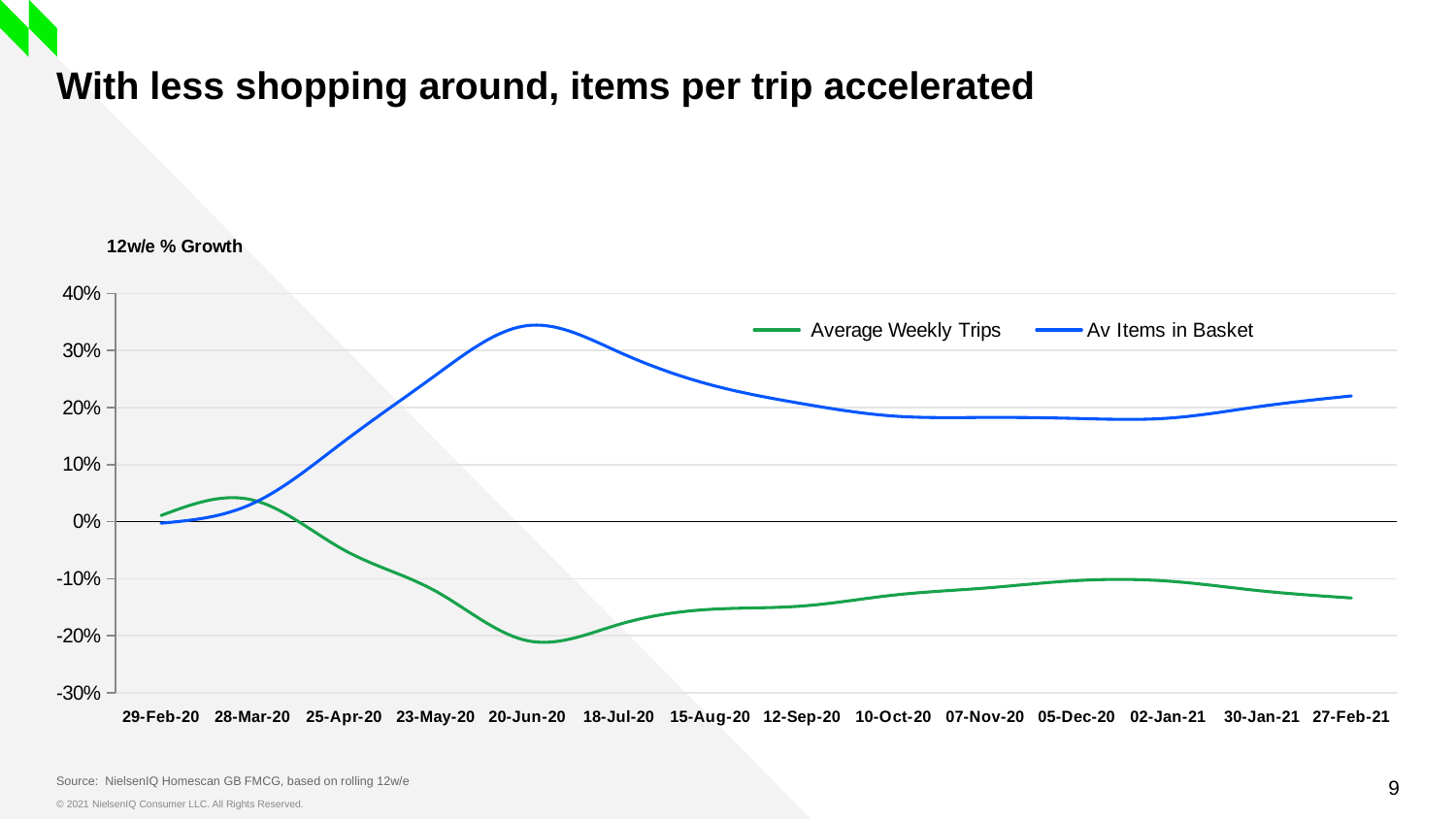

# With less shopping around, items per trip accelerated

### Chart

| Category |  Average Weekly Trips  | Av Items in Basket |
|---|---|---|
| 29-Feb-20 | 0.010680907877169687 | -0.0027700831024930483 |
| 28-Mar-20 | 0.037943464238284985 | 0.031627906976744224 |
| 25-Apr-20 | -0.04985994397759097 | 0.14085820895522394 |
| 23-May-20 | -0.12186513096786167 | 0.2567693744164332 |
| 20-Jun-20 | -0.20858895705521474 | 0.34357541899441335 |
| 18-Jul-20 | -0.18015521064301554 | 0.2971962616822432 |
| 15-Aug-20 | -0.1536472760849492 | 0.23992502343017819 |
| 12-Sep-20 | -0.14792355751561936 | 0.20679886685552407 |
| 10-Oct-20 | -0.12875138940348274 | 0.18508026440037773 |
| 07-Nov-20 | -0.11636971046770606 | 0.1826741996233523 |
| 05-Dec-20 | -0.1032750279121698 | 0.18088097469540765 |
| 02-Jan-21 | -0.10421697937952812 | 0.1813953488372093 |
|  30-Jan-21 | -0.12110986126734158 | 0.20186046511627898 |
| 27-Feb-21 | -0.1337988299679186 | 0.22037037037037033 |
Source:  NielsenIQ Homescan GB FMCG, based on rolling 12w/e